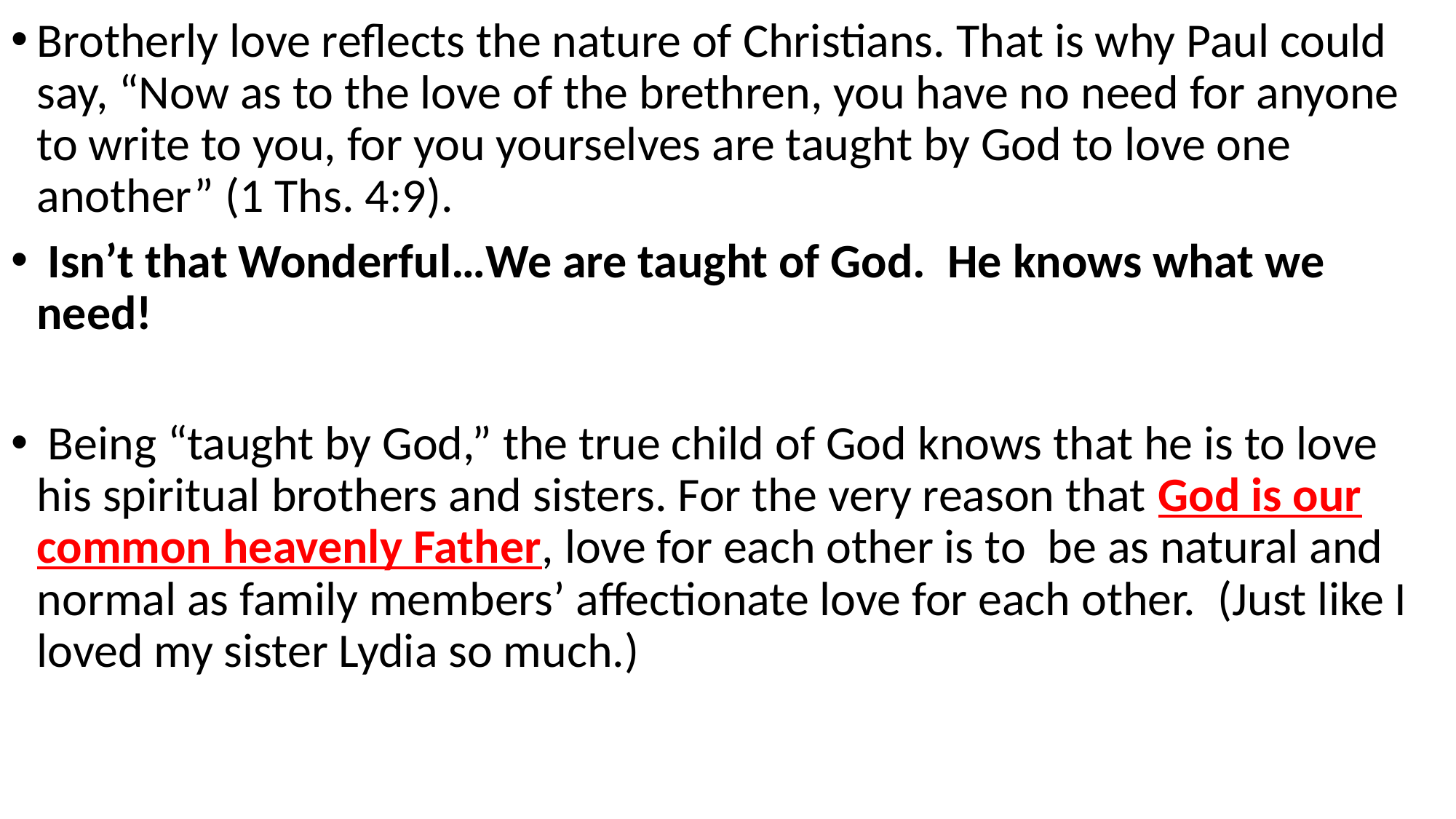

Brotherly love reflects the nature of Christians. That is why Paul could say, “Now as to the love of the brethren, you have no need for anyone to write to you, for you yourselves are taught by God to love one another” (1 Ths. 4:9).
 Isn’t that Wonderful…We are taught of God.  He knows what we need!

 Being “taught by God,” the true child of God knows that he is to love his spiritual brothers and sisters. For the very reason that God is our common heavenly Father, love for each other is to  be as natural and normal as family members’ affectionate love for each other.  (Just like I loved my sister Lydia so much.)